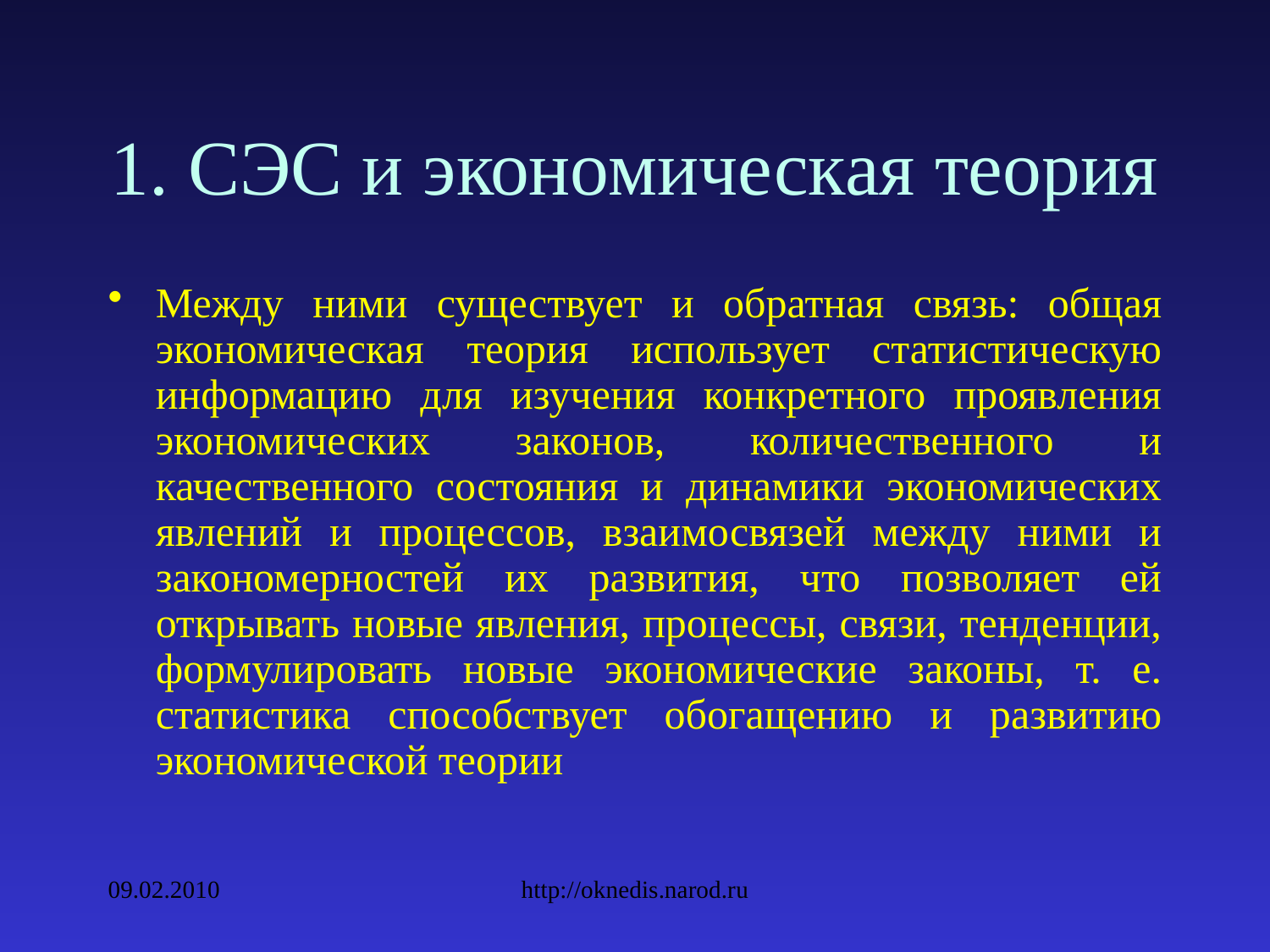

# 1. СЭС и экономическая теория
Между ними существует и обратная связь: общая экономическая теория использует статистическую информацию для изучения конкретного проявления экономических законов, количественного и качественного состояния и динамики экономических явлений и процессов, взаимосвязей между ними и закономерностей их развития, что позволяет ей открывать новые явления, процессы, связи, тенденции, формулировать новые экономические законы, т. е. статистика способствует обогащению и развитию экономической теории
09.02.2010
http://oknedis.narod.ru